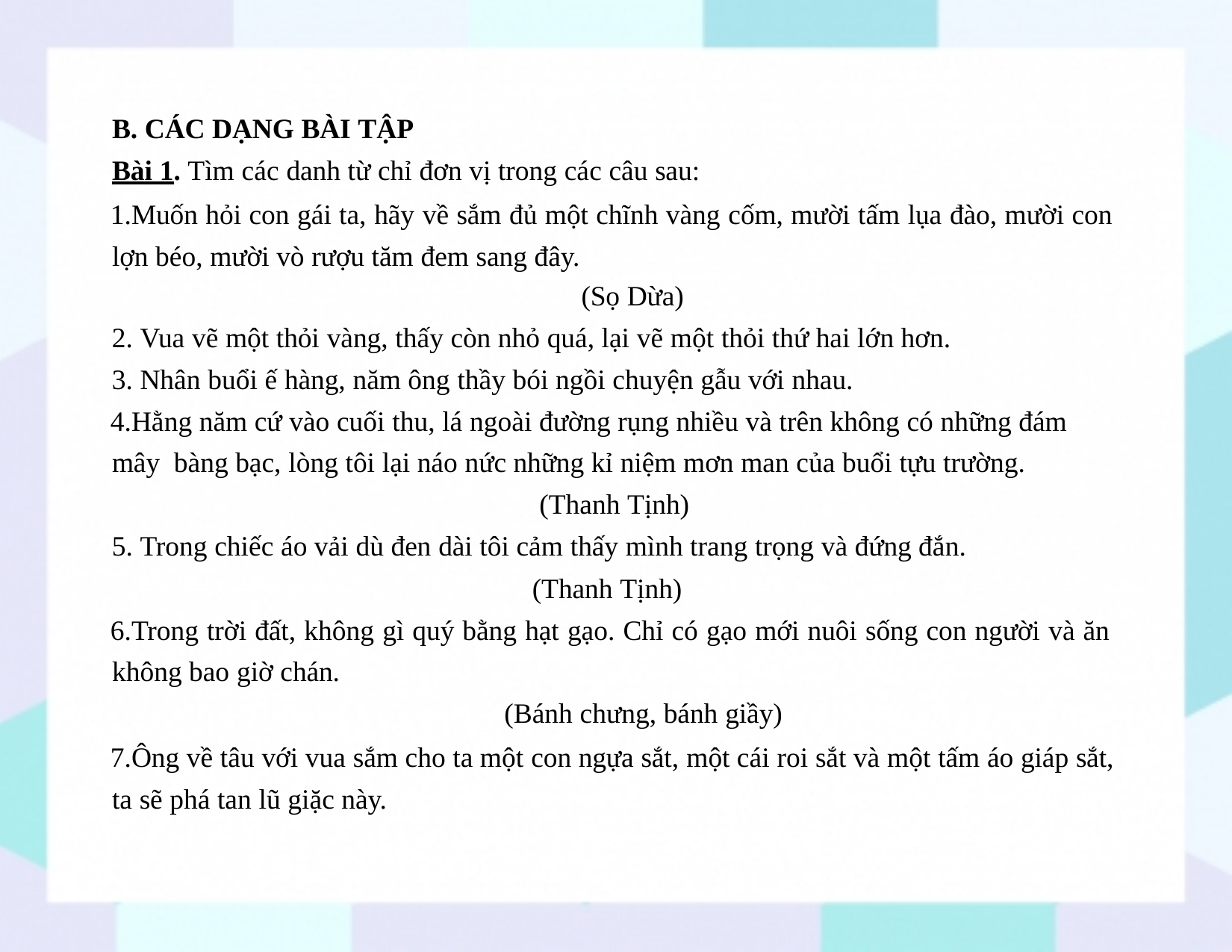

B. CÁC DẠNG BÀI TẬP
Bài 1. Tìm các danh từ chỉ đơn vị trong các câu sau:
Muốn hỏi con gái ta, hãy về sắm đủ một chĩnh vàng cốm, mười tấm lụa đào, mười con  lợn béo, mười vò rượu tăm đem sang đây.
(Sọ Dừa)
Vua vẽ một thỏi vàng, thấy còn nhỏ quá, lại vẽ một thỏi thứ hai lớn hơn.
Nhân buổi ế hàng, năm ông thầy bói ngồi chuyện gẫu với nhau.
Hằng năm cứ vào cuối thu, lá ngoài đường rụng nhiều và trên không có những đám mây  bàng bạc, lòng tôi lại náo nức những kỉ niệm mơn man của buổi tựu trường.
(Thanh Tịnh)
Trong chiếc áo vải dù đen dài tôi cảm thấy mình trang trọng và đứng đắn.
(Thanh Tịnh)
Trong trời đất, không gì quý bằng hạt gạo. Chỉ có gạo mới nuôi sống con người và ăn  không bao giờ chán.
(Bánh chưng, bánh giầy)
Ông về tâu với vua sắm cho ta một con ngựa sắt, một cái roi sắt và một tấm áo giáp sắt,  ta sẽ phá tan lũ giặc này.